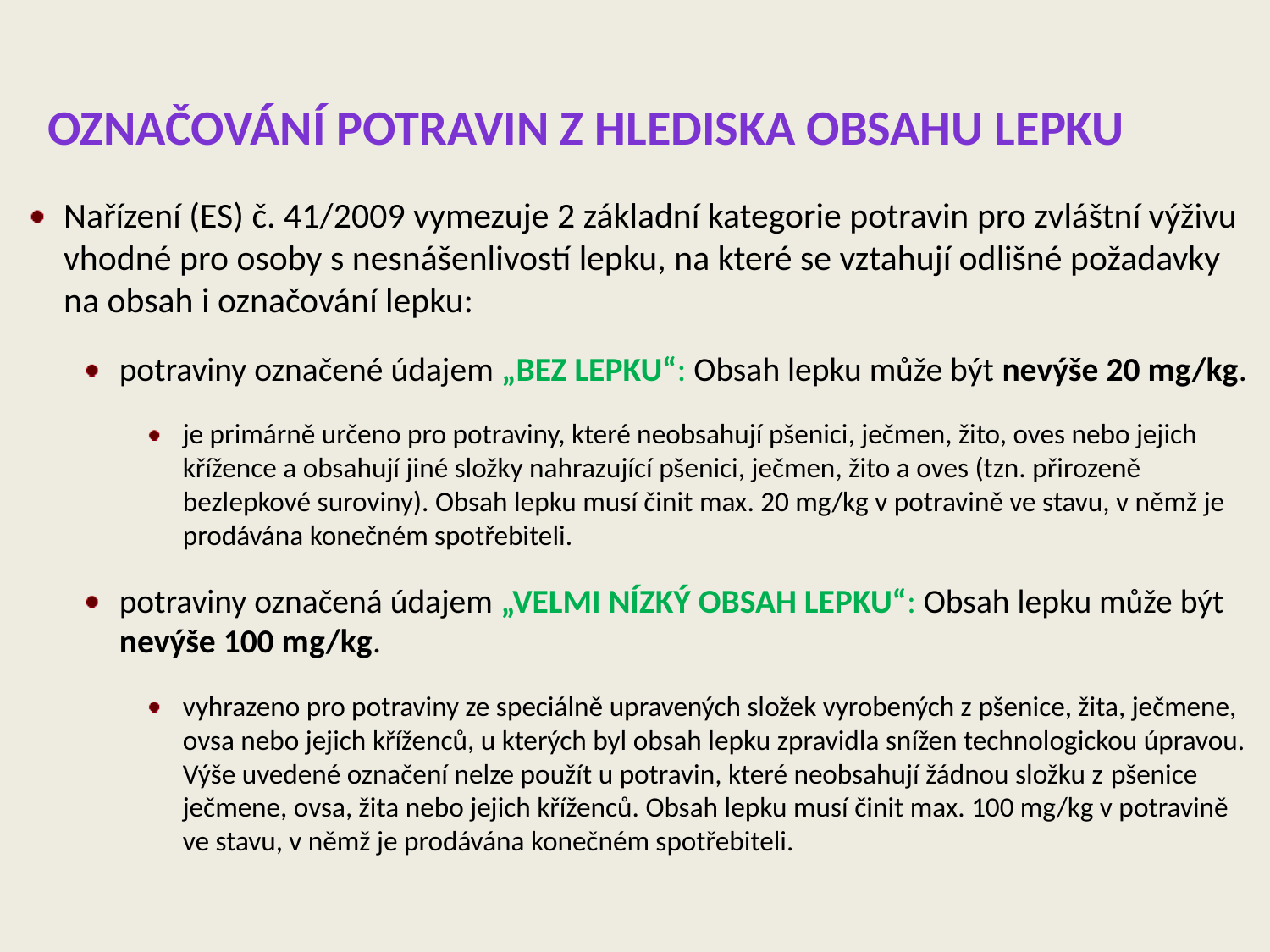

# Označování potravin z hlediska obsahu lepku
Nařízení (ES) č. 41/2009 vymezuje 2 základní kategorie potravin pro zvláštní výživu vhodné pro osoby s nesnášenlivostí lepku, na které se vztahují odlišné požadavky na obsah i označování lepku:
potraviny označené údajem „BEZ LEPKU“: Obsah lepku může být nevýše 20 mg/kg.
je primárně určeno pro potraviny, které neobsahují pšenici, ječmen, žito, oves nebo jejich křížence a obsahují jiné složky nahrazující pšenici, ječmen, žito a oves (tzn. přirozeně bezlepkové suroviny). Obsah lepku musí činit max. 20 mg/kg v potravině ve stavu, v němž je prodávána konečném spotřebiteli.
potraviny označená údajem „VELMI NÍZKÝ OBSAH LEPKU“: Obsah lepku může být nevýše 100 mg/kg.
vyhrazeno pro potraviny ze speciálně upravených složek vyrobených z pšenice, žita, ječmene, ovsa nebo jejich kříženců, u kterých byl obsah lepku zpravidla snížen technologickou úpravou. Výše uvedené označení nelze použít u potravin, které neobsahují žádnou složku z pšenice ječmene, ovsa, žita nebo jejich kříženců. Obsah lepku musí činit max. 100 mg/kg v potravině ve stavu, v němž je prodávána konečném spotřebiteli.